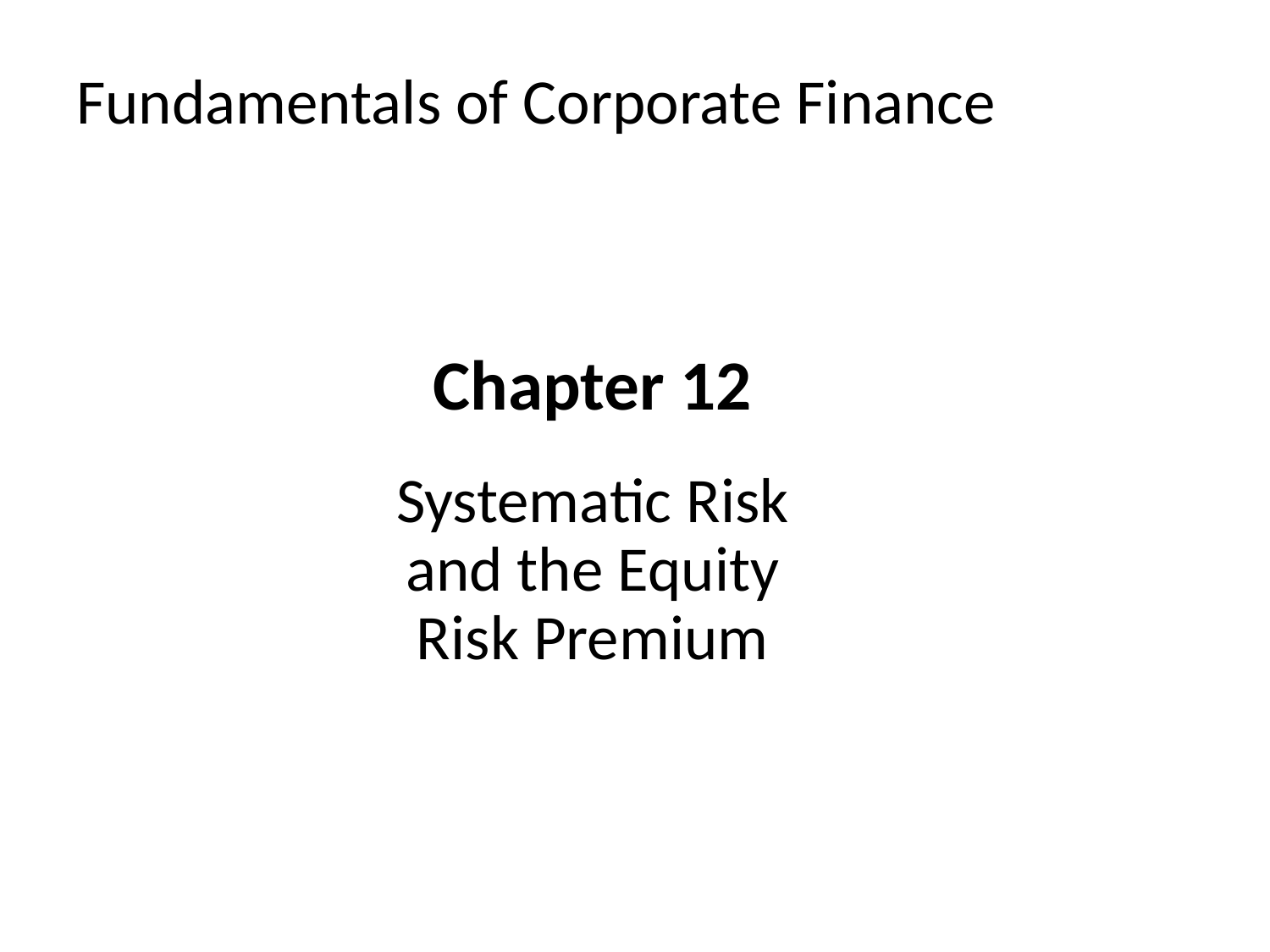

# Fundamentals of Corporate Finance
Chapter 12
Systematic Risk and the Equity Risk Premium